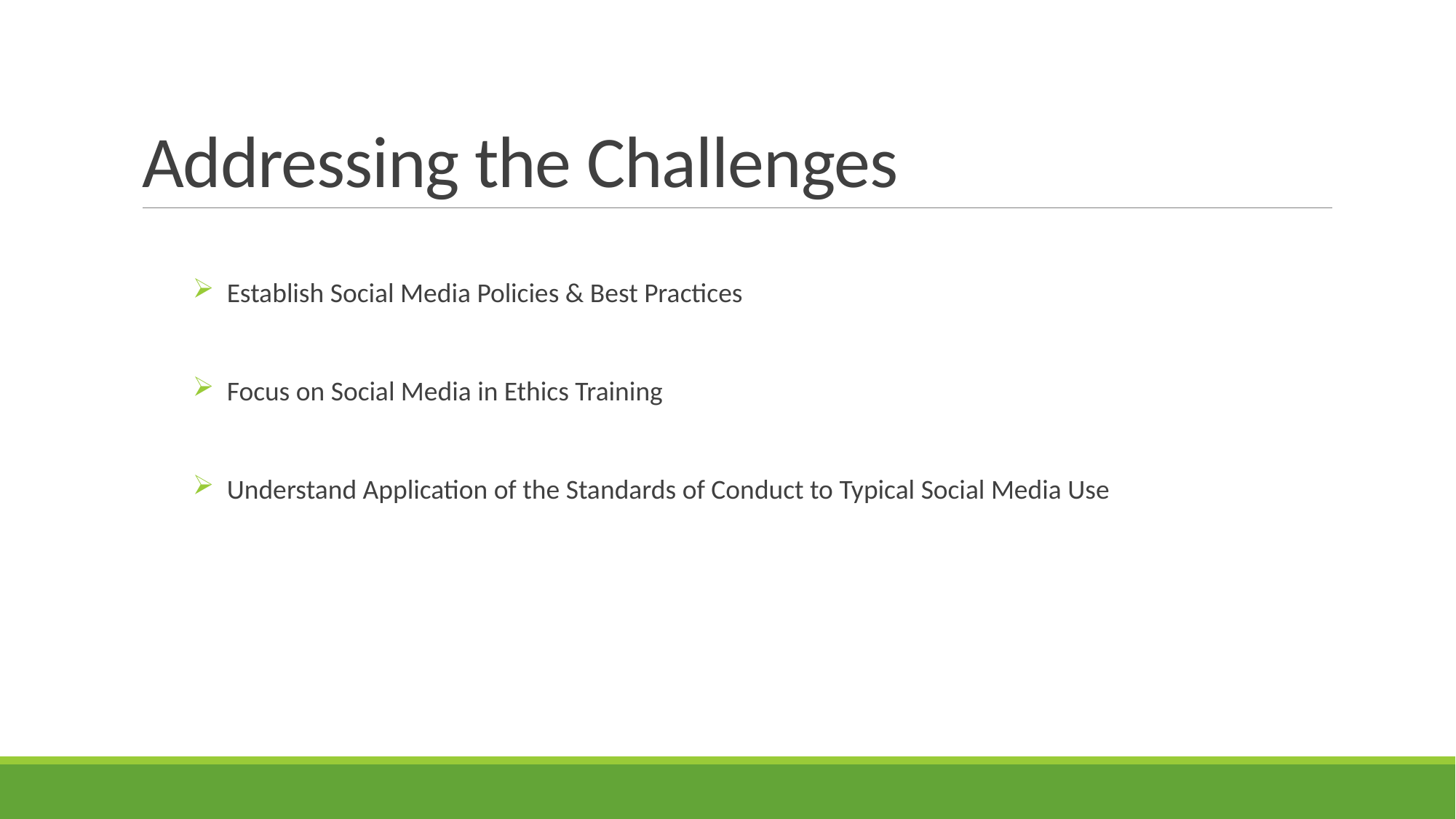

# Addressing the Challenges
Establish Social Media Policies & Best Practices

Focus on Social Media in Ethics Training

Understand Application of the Standards of Conduct to Typical Social Media Use